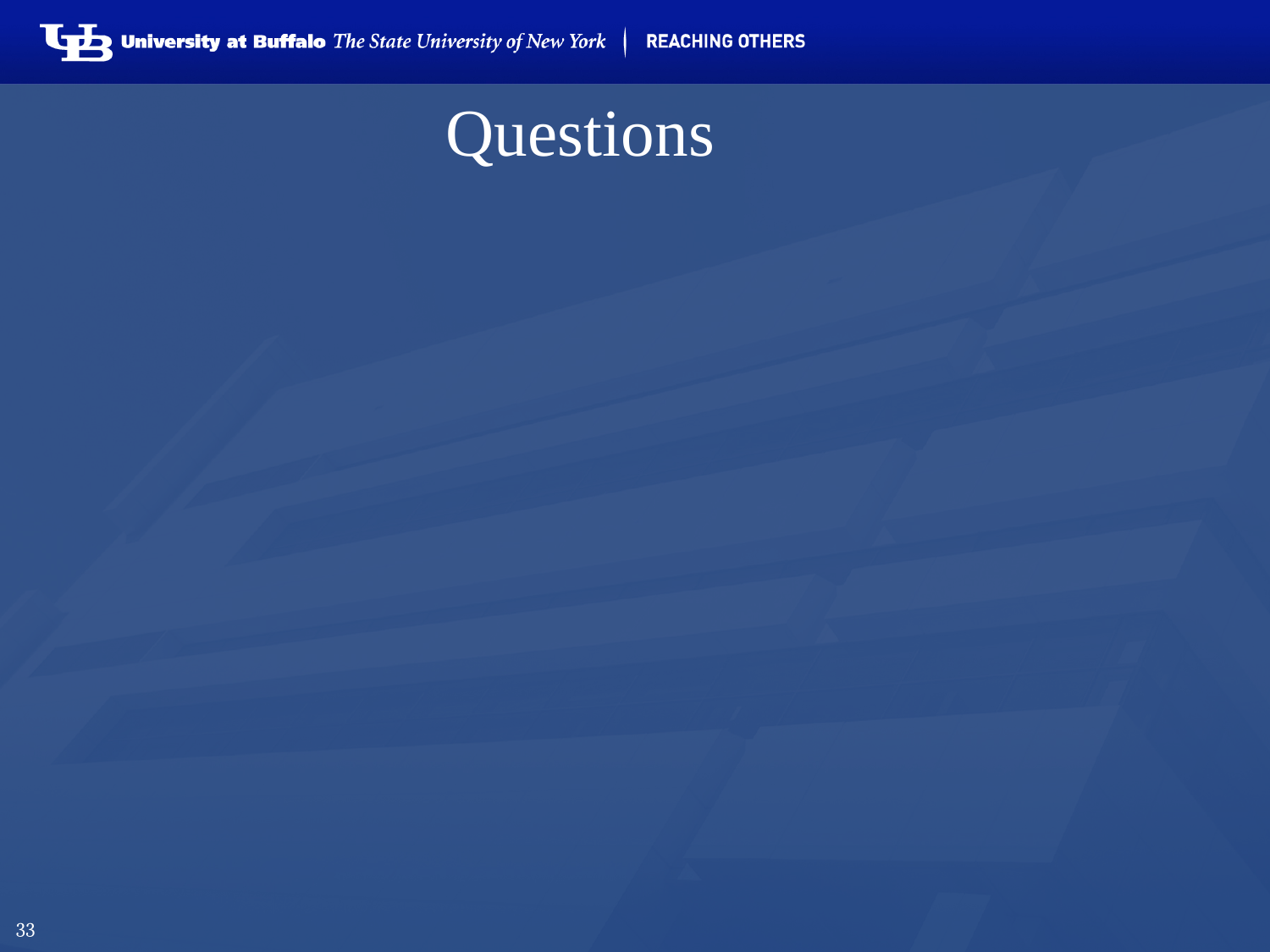

# Questions
How does one deal with the ever changing nature of the physical disorder?
How does one deal with the evolution of the disposition?
Is an infectious disorder still an infectious disorder even after the pathogenic organism has been sterilized?